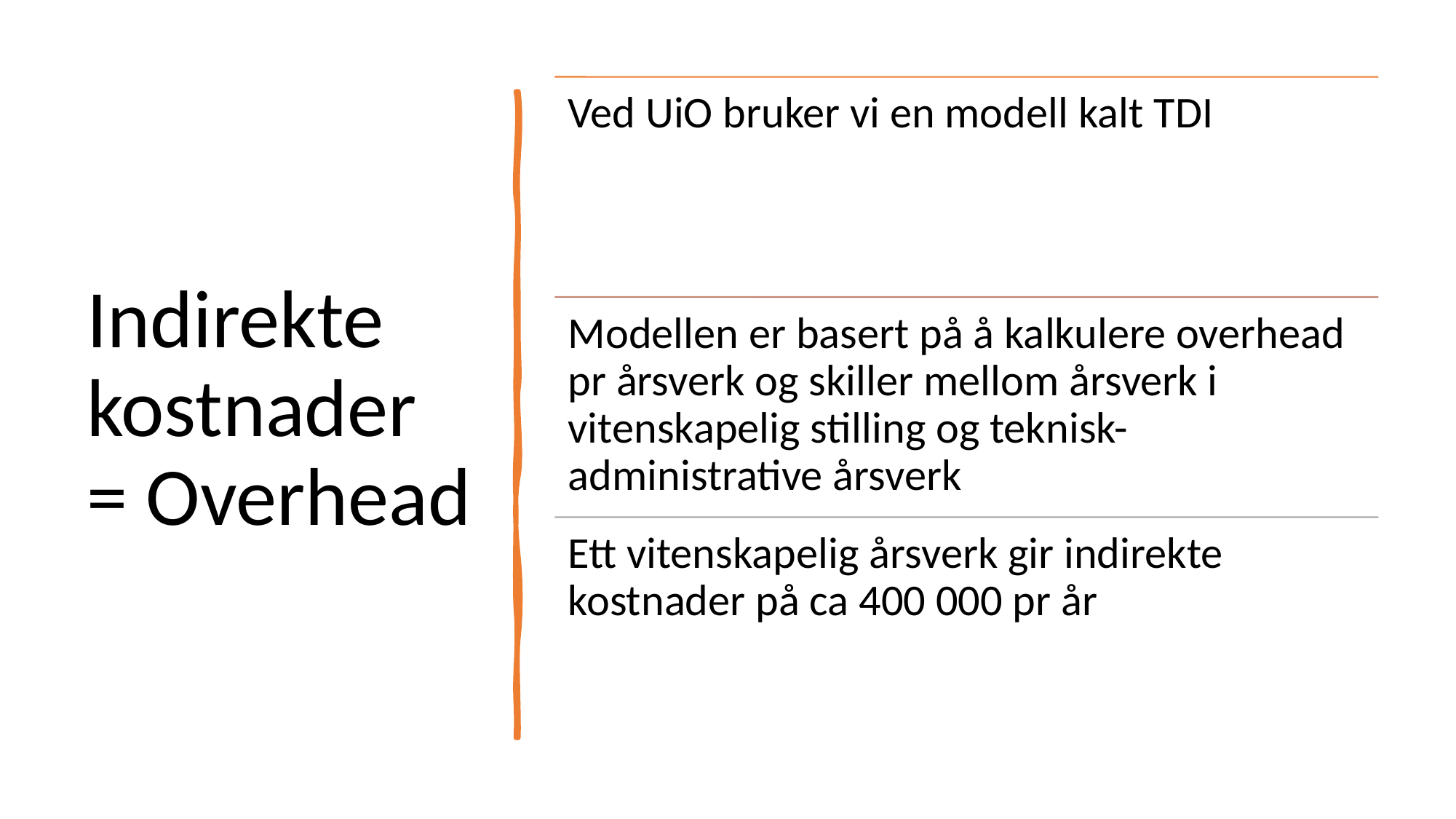

Ved UiO bruker vi en modell kalt TDI
Modellen er basert på å kalkulere overhead pr årsverk og skiller mellom årsverk i vitenskapelig stilling og teknisk-administrative årsverk
Ett vitenskapelig årsverk gir indirekte kostnader på ca 400 000 pr år
# Indirekte kostnader = Overhead